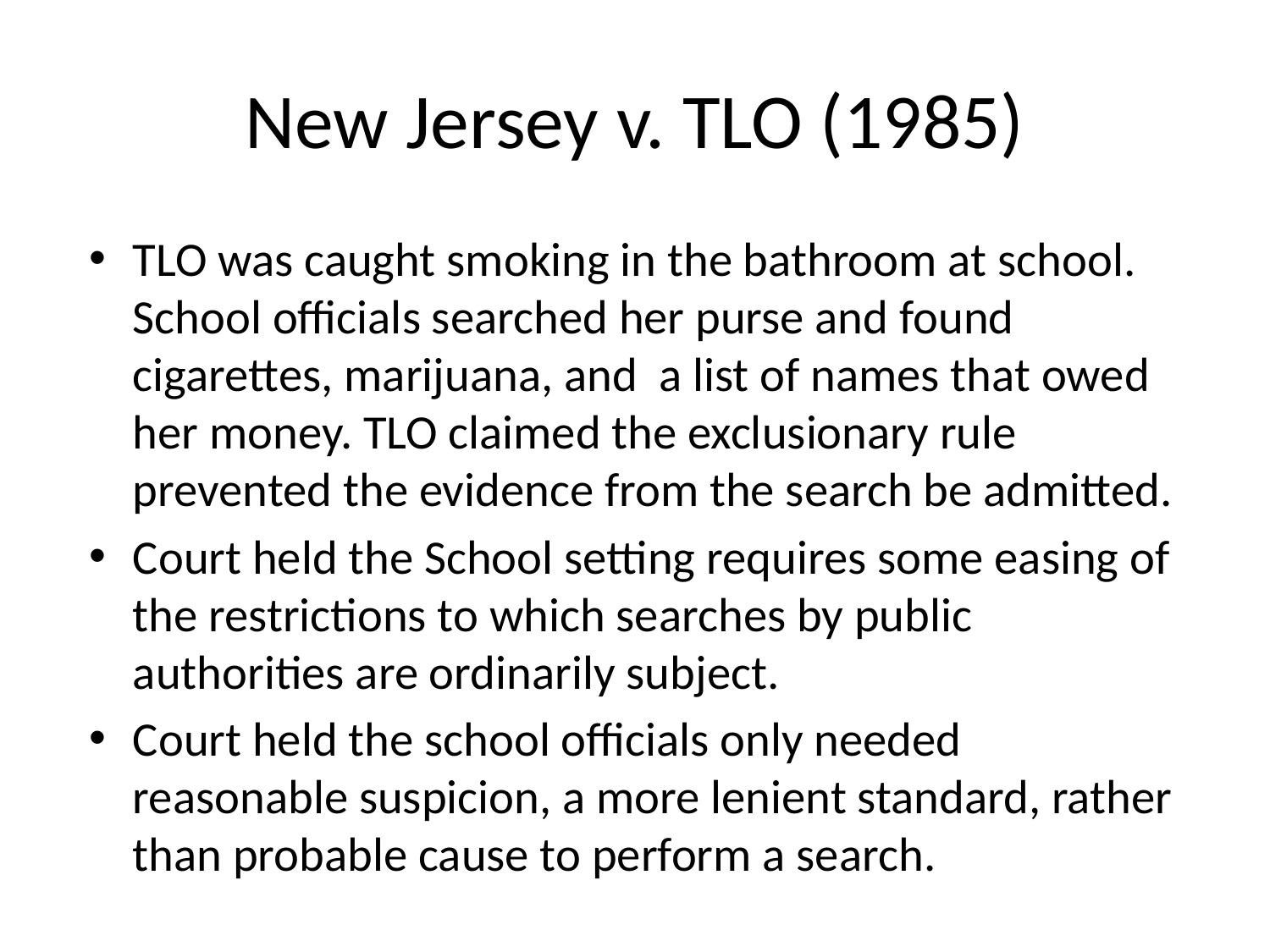

# New Jersey v. TLO (1985)
TLO was caught smoking in the bathroom at school. School officials searched her purse and found cigarettes, marijuana, and  a list of names that owed her money. TLO claimed the exclusionary rule prevented the evidence from the search be admitted.
Court held the School setting requires some easing of the restrictions to which searches by public authorities are ordinarily subject.
Court held the school officials only needed reasonable suspicion, a more lenient standard, rather than probable cause to perform a search.